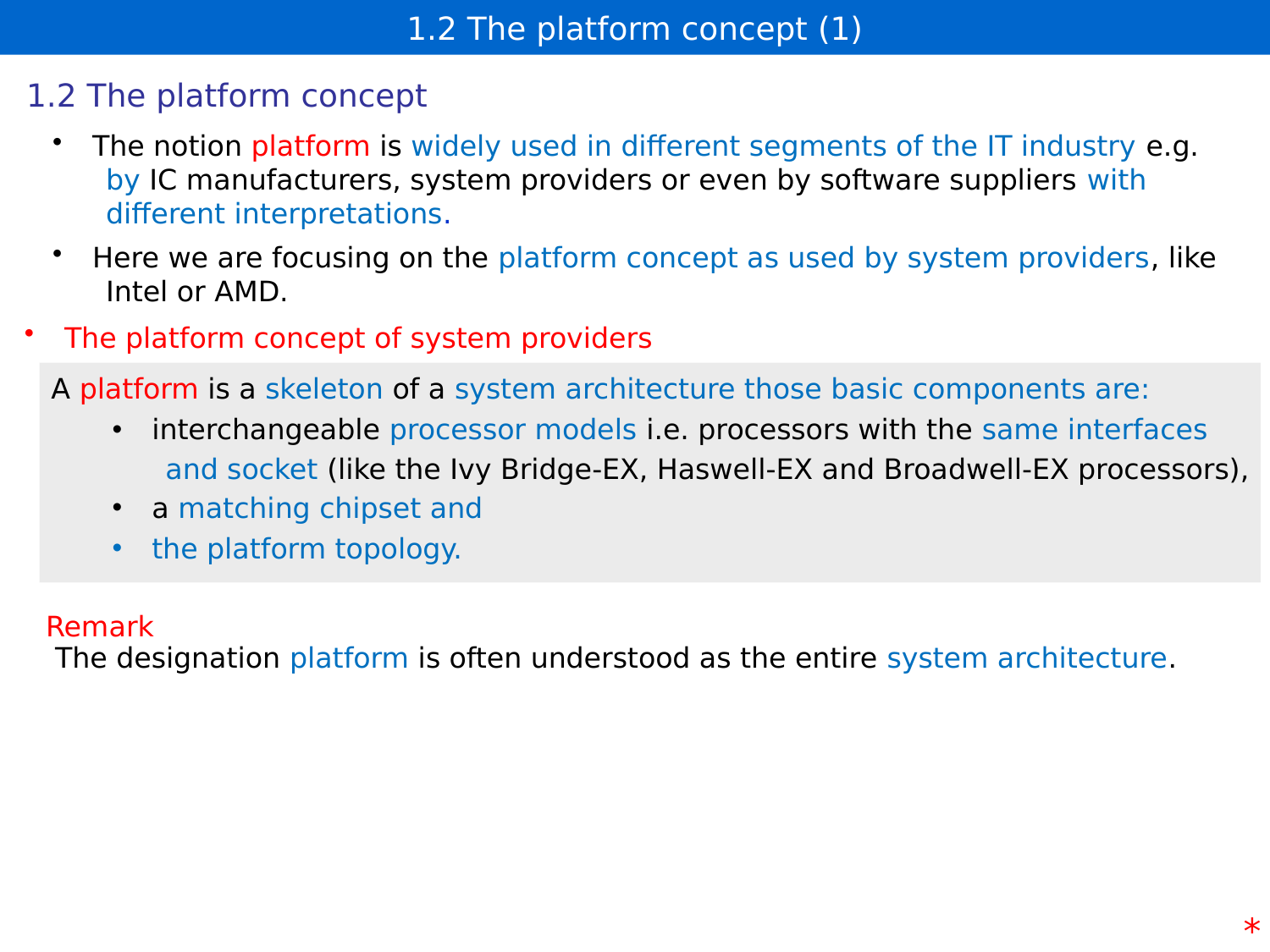

# 1.2 The platform concept (1)

1.2 The platform concept
The notion platform is widely used in different segments of the IT industry e.g.
      by IC manufacturers, system providers or even by software suppliers with
      different interpretations.
Here we are focusing on the platform concept as used by system providers, like
      Intel or AMD.
The platform concept of system providers

A platform is a skeleton of a system architecture those basic components are:

interchangeable processor models i.e. processors with the same interfaces
      and socket (like the Ivy Bridge-EX, Haswell-EX and Broadwell-EX processors),
a matching chipset and
the platform topology.
Remark
The designation platform is often understood as the entire system architecture.
*